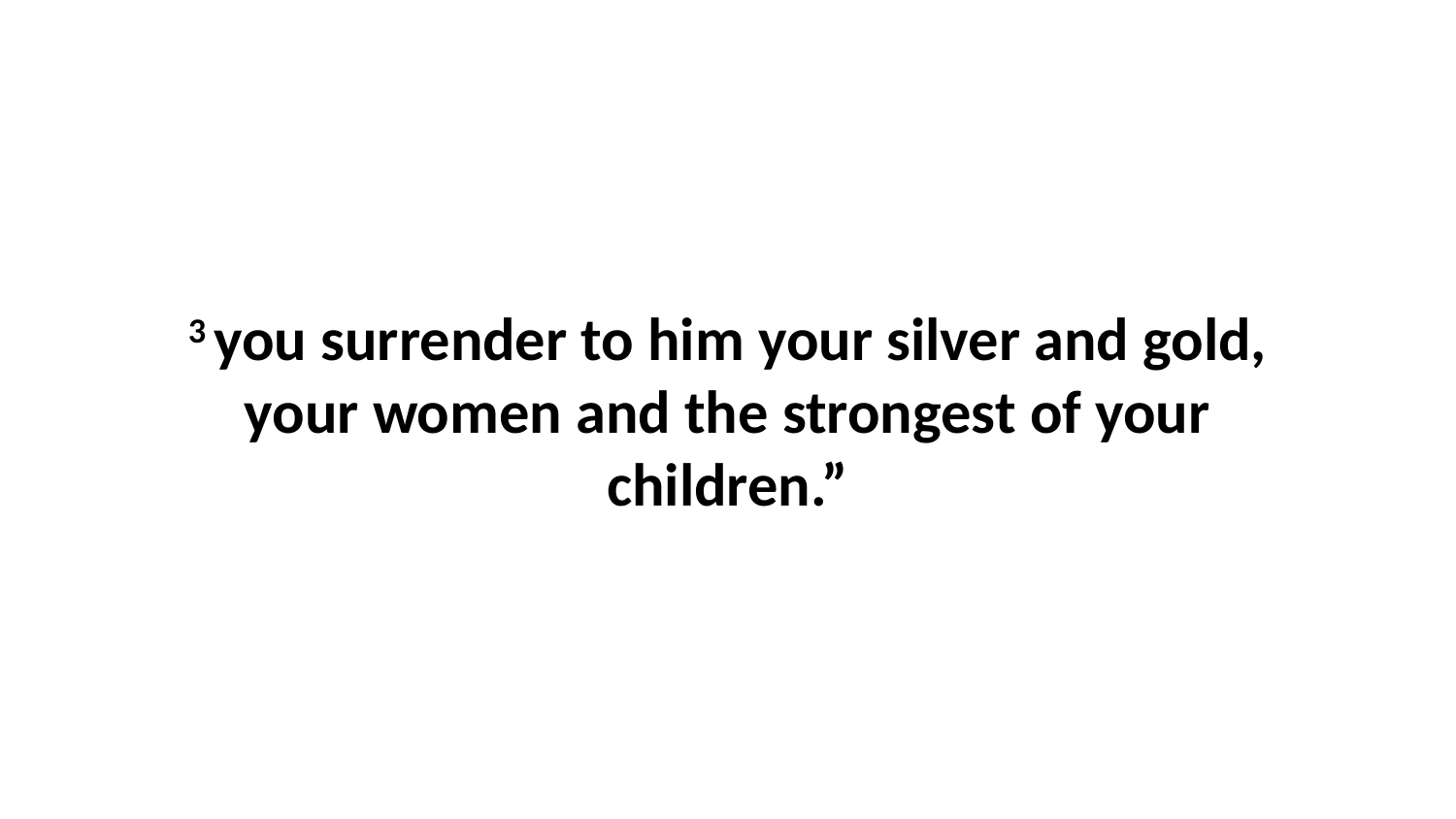

3 you surrender to him your silver and gold, your women and the strongest of your children.”